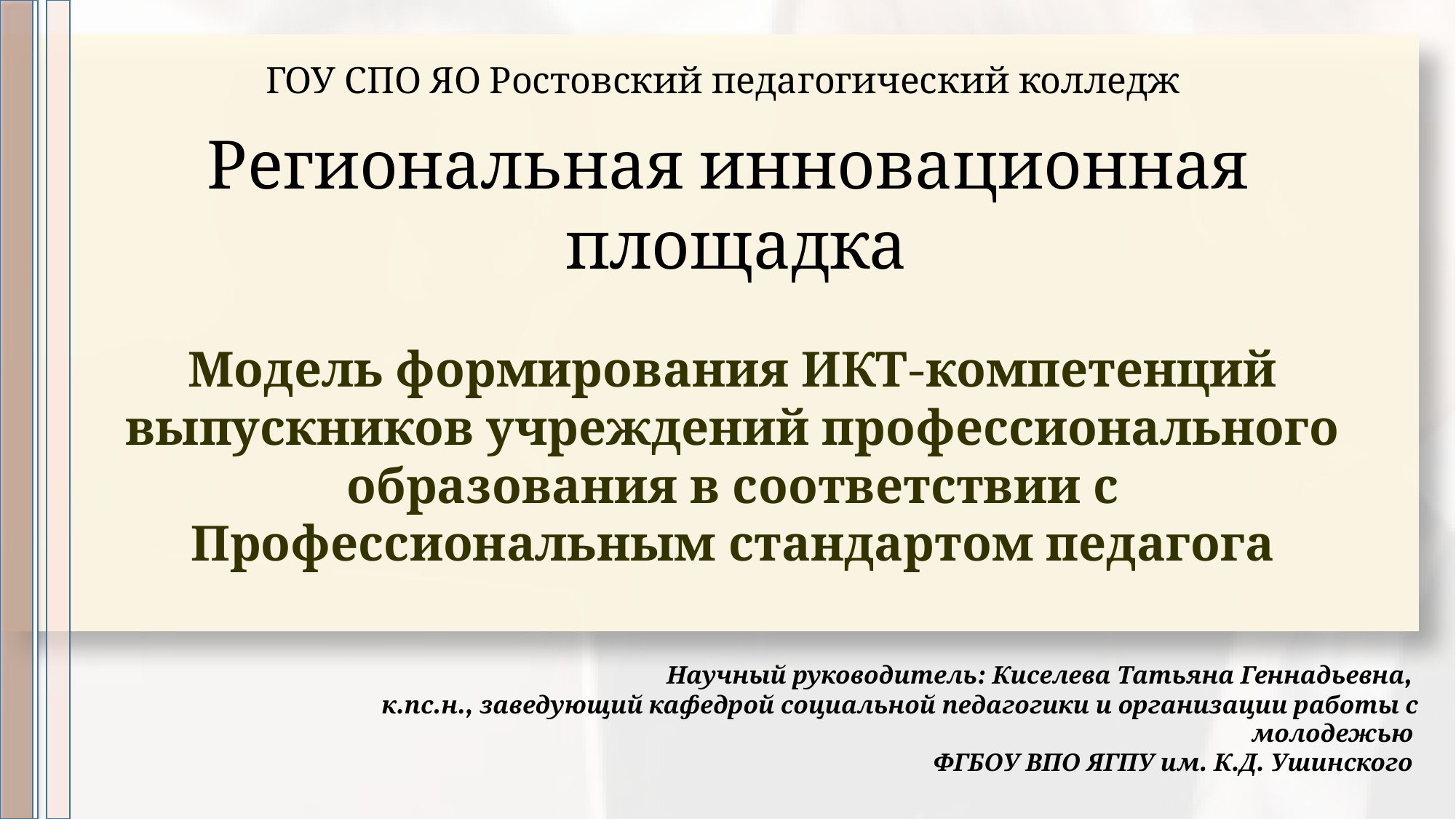

ГОУ СПО ЯО Ростовский педагогический колледж
Региональная инновационная
площадка
Модель формирования ИКТ-компетенций выпускников учреждений профессионального образования в соответствии с Профессиональным стандартом педагога
Научный руководитель: Киселева Татьяна Геннадьевна,
к.пс.н., заведующий кафедрой социальной педагогики и организации работы с молодежью
ФГБОУ ВПО ЯГПУ им. К.Д. Ушинского